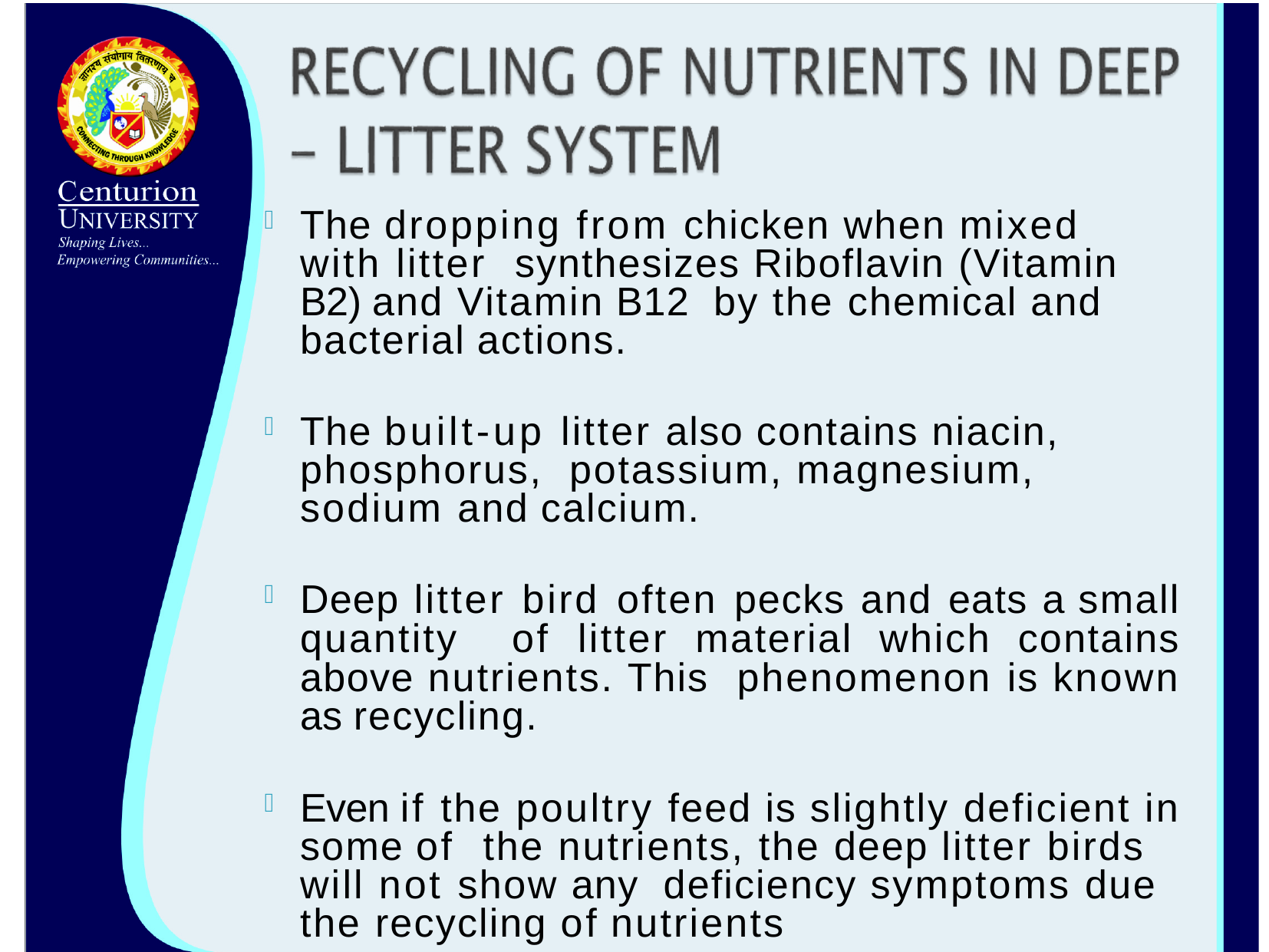

The dropping from chicken when mixed with litter  synthesizes Riboflavin (Vitamin B2) and Vitamin B12  by the chemical and bacterial actions.
The built-up litter also contains niacin, phosphorus,  potassium, magnesium, sodium and calcium.
Deep litter bird often pecks and eats a small quantity  of litter material which contains above nutrients. This  phenomenon is known as recycling.
Even if the poultry feed is slightly deficient in some of  the nutrients, the deep litter birds will not show any  deficiency symptoms due the recycling of nutrients